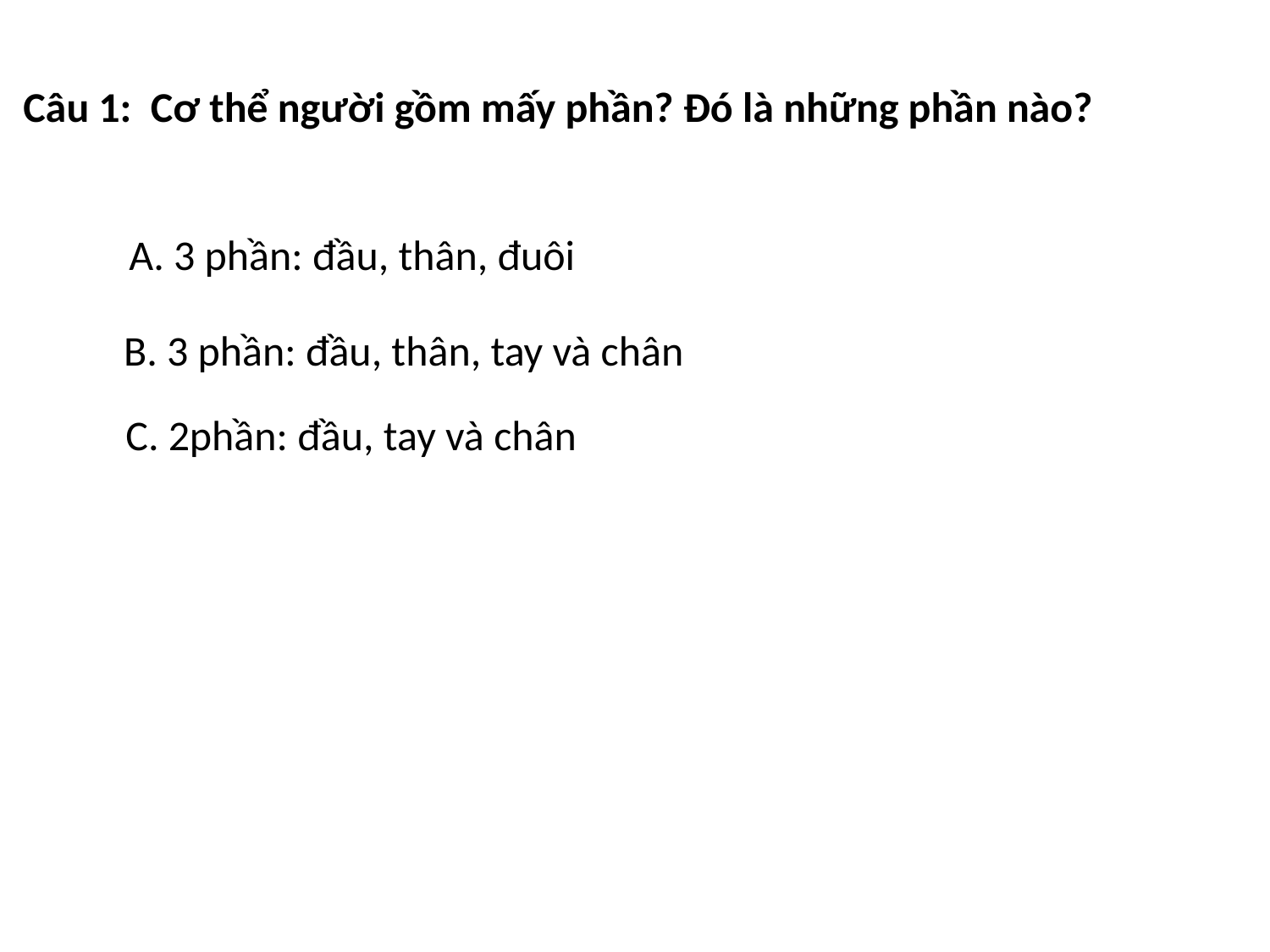

Câu 1:  Cơ thể người gồm mấy phần? Đó là những phần nào?
A. 3 phần: đầu, thân, đuôi
B. 3 phần: đầu, thân, tay và chân
C. 2phần: đầu, tay và chân